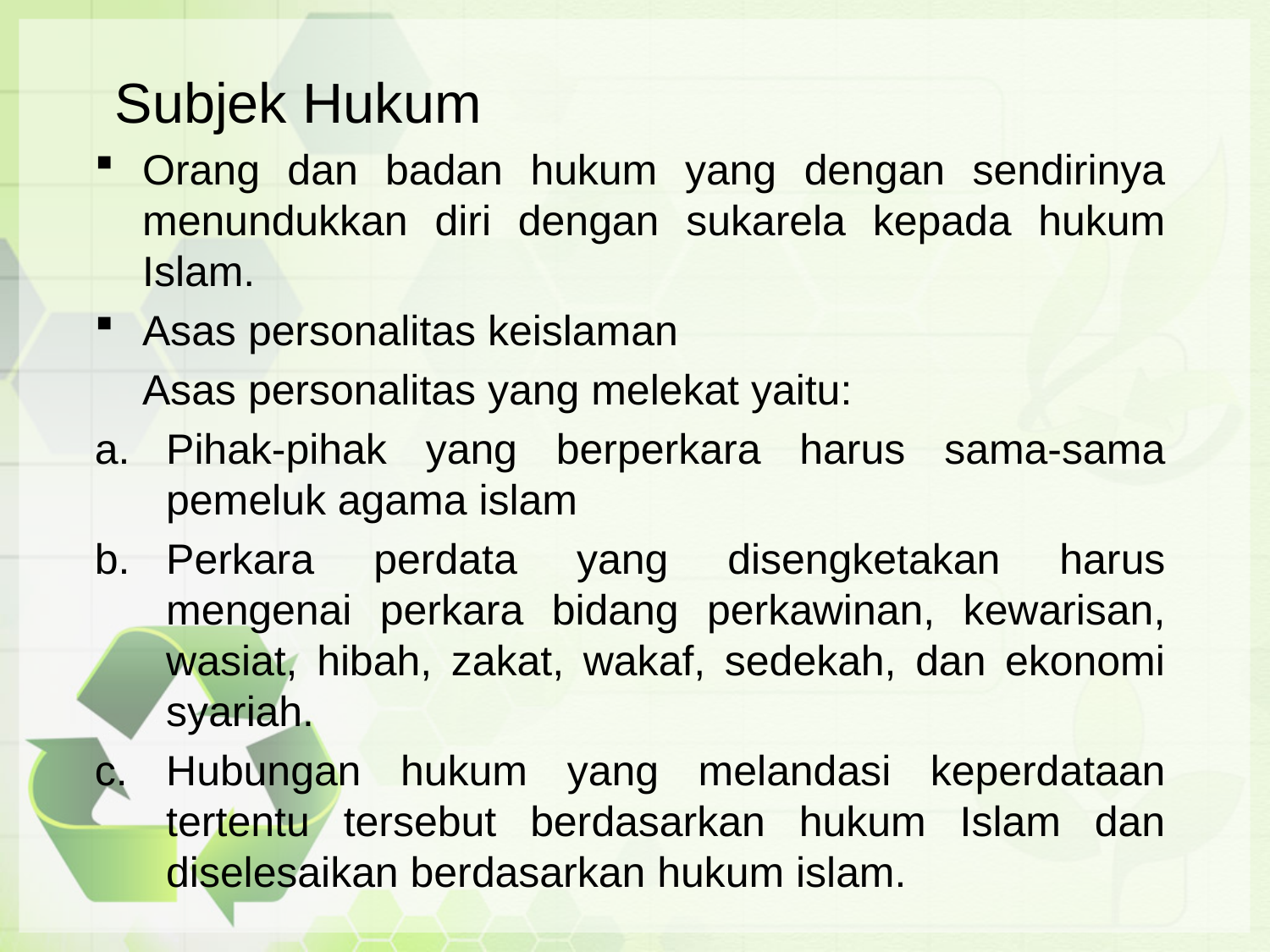

# Subjek Hukum
Orang dan badan hukum yang dengan sendirinya menundukkan diri dengan sukarela kepada hukum Islam.
Asas personalitas keislaman
	Asas personalitas yang melekat yaitu:
Pihak-pihak yang berperkara harus sama-sama pemeluk agama islam
Perkara perdata yang disengketakan harus mengenai perkara bidang perkawinan, kewarisan, wasiat, hibah, zakat, wakaf, sedekah, dan ekonomi syariah.
Hubungan hukum yang melandasi keperdataan tertentu tersebut berdasarkan hukum Islam dan diselesaikan berdasarkan hukum islam.